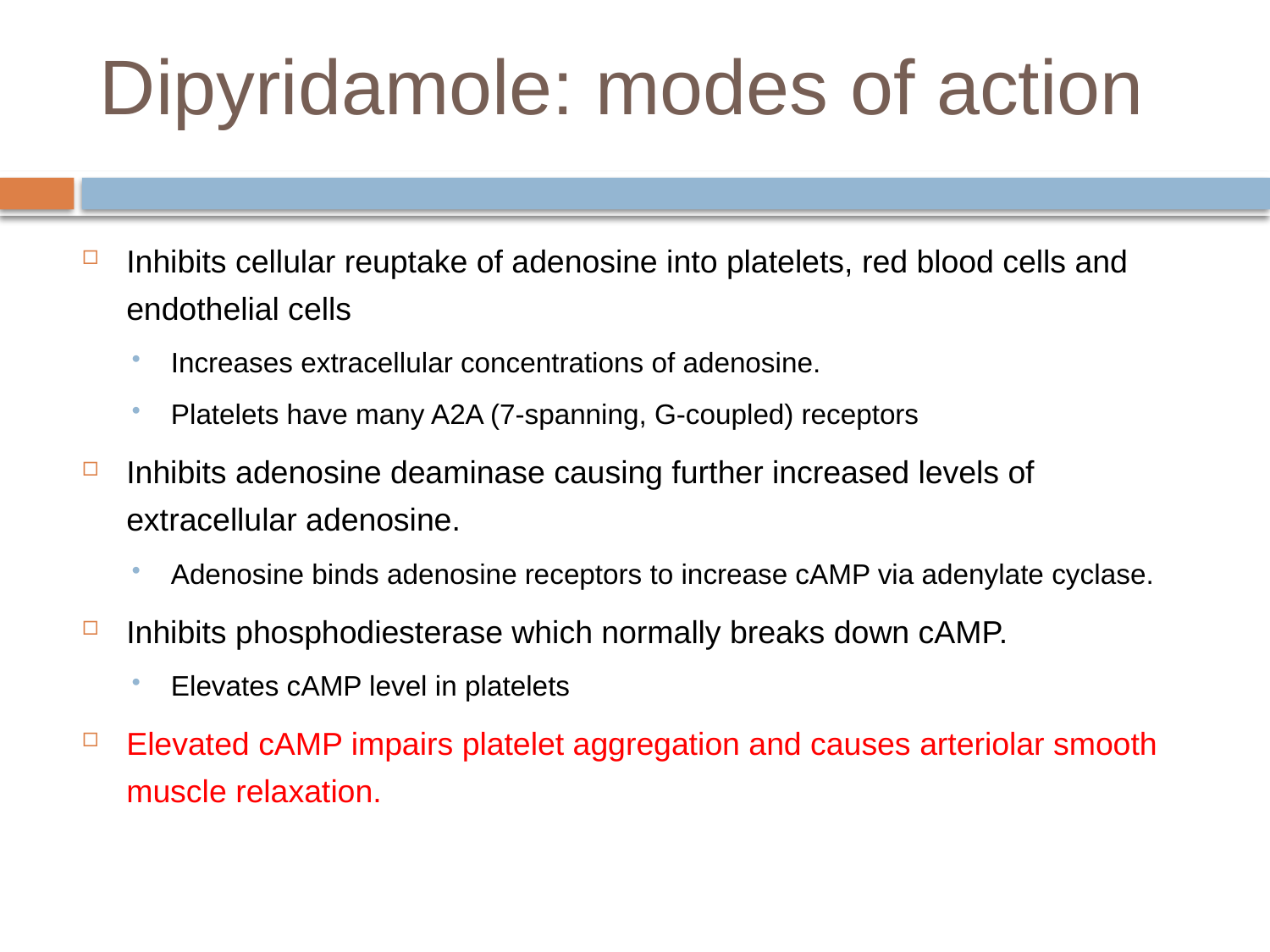

# Dipyridamole: modes of action
Inhibits cellular reuptake of adenosine into platelets, red blood cells and endothelial cells
Increases extracellular concentrations of adenosine.
Platelets have many A2A (7-spanning, G-coupled) receptors
Inhibits adenosine deaminase causing further increased levels of extracellular adenosine.
Adenosine binds adenosine receptors to increase cAMP via adenylate cyclase.
Inhibits phosphodiesterase which normally breaks down cAMP.
Elevates cAMP level in platelets
Elevated cAMP impairs platelet aggregation and causes arteriolar smooth muscle relaxation.